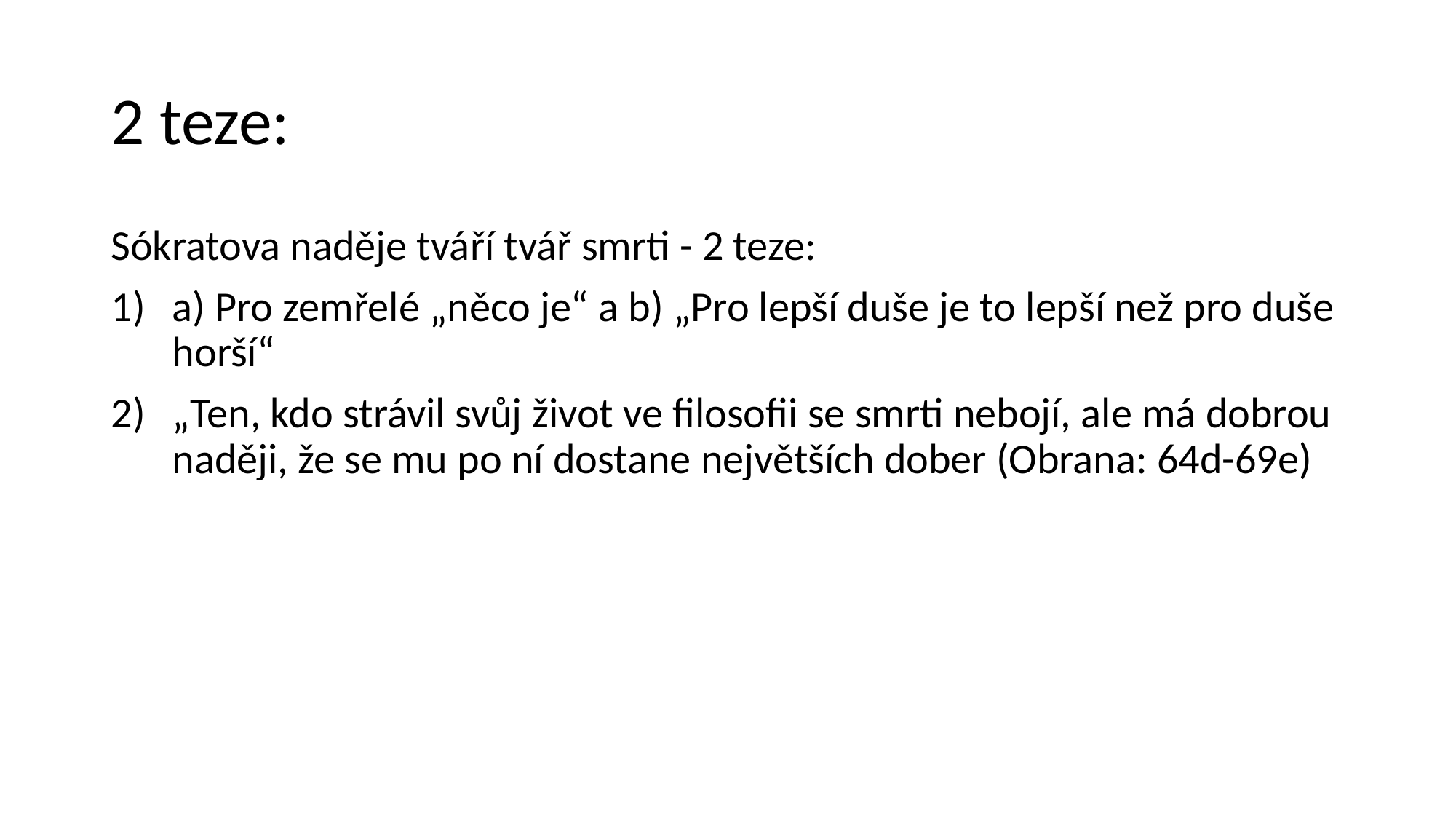

# 2 teze:
Sókratova naděje tváří tvář smrti - 2 teze:
a) Pro zemřelé „něco je“ a b) „Pro lepší duše je to lepší než pro duše horší“
„Ten, kdo strávil svůj život ve filosofii se smrti nebojí, ale má dobrou naději, že se mu po ní dostane největších dober (Obrana: 64d-69e)